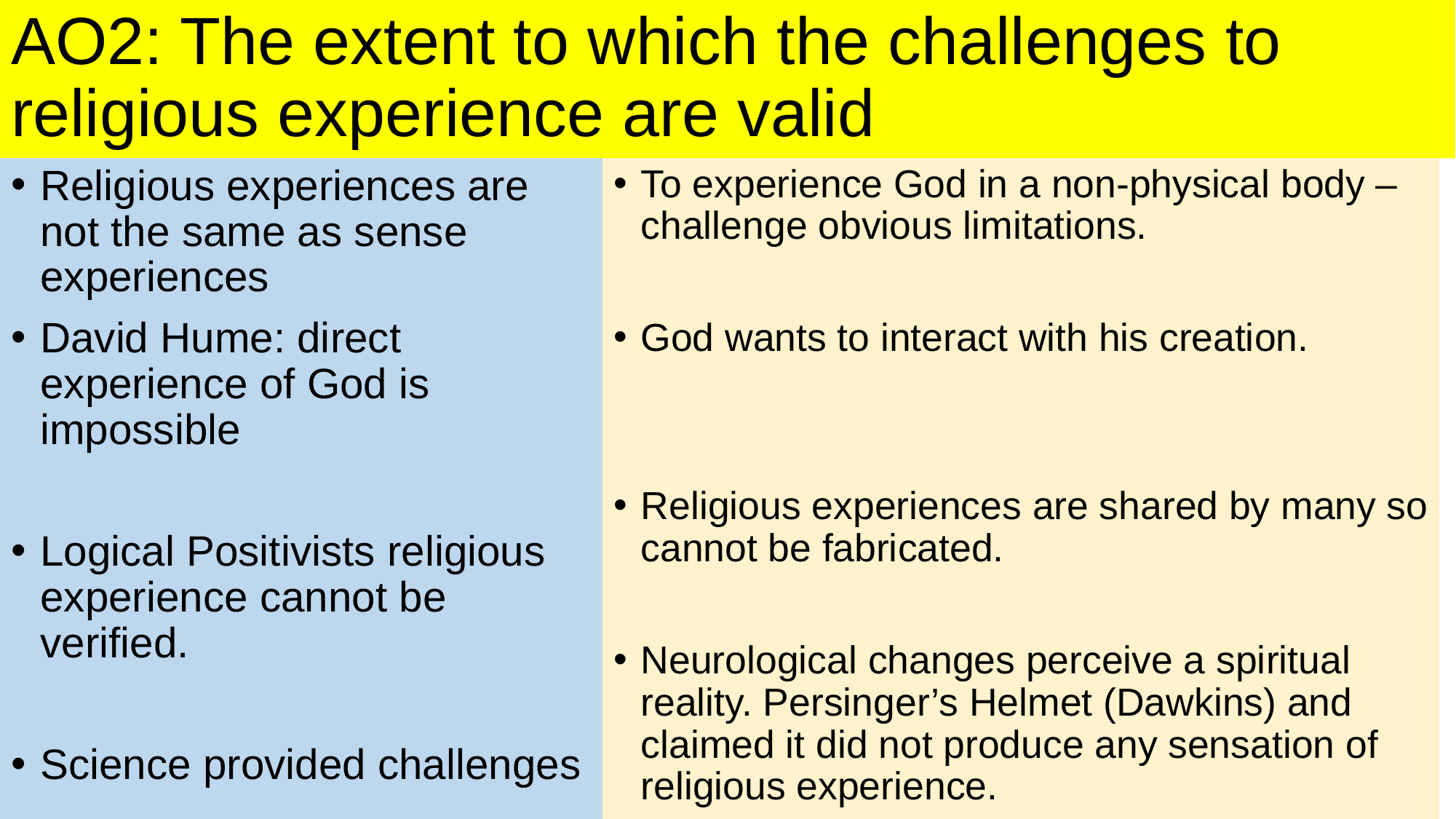

# AO2: The extent to which the challenges to religious experience are valid
To experience God in a non-physical body – challenge obvious limitations.

God wants to interact with his creation.

Religious experiences are shared by many so cannot be fabricated.

Neurological changes perceive a spiritual reality. Persinger’s Helmet (Dawkins) and claimed it did not produce any sensation of religious experience.
Religious experiences are not the same as sense experiences
David Hume: direct experience of God is impossible

Logical Positivists religious experience cannot be verified.

Science provided challenges